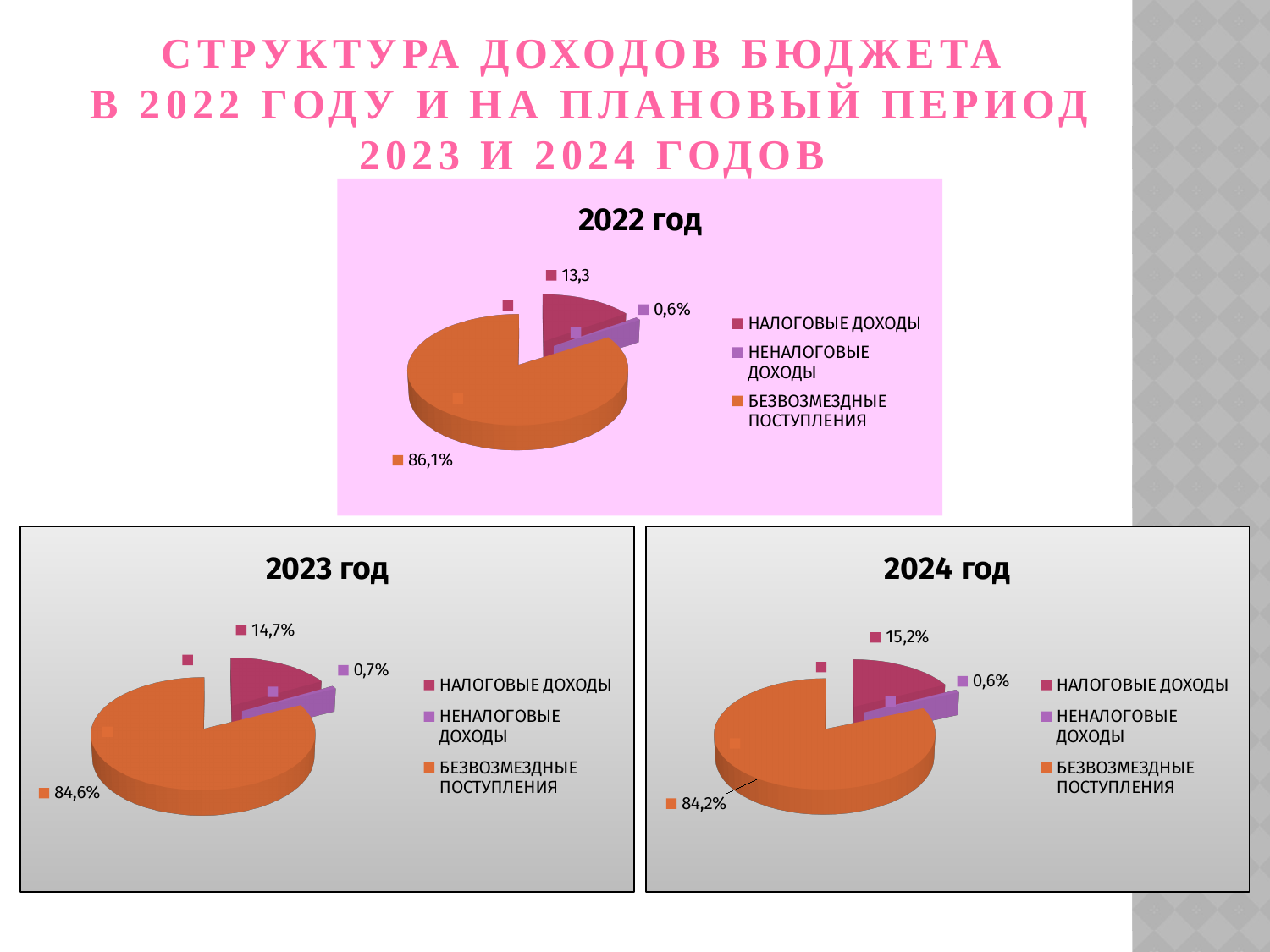

# СТРУКТУРА ДОХОДОВ БЮДЖЕТА В 2022 ГОДУ И НА ПЛАНОВЫЙ ПЕРИОД 2023 И 2024 ГОДОВ

[unsupported chart]

[unsupported chart]

[unsupported chart]